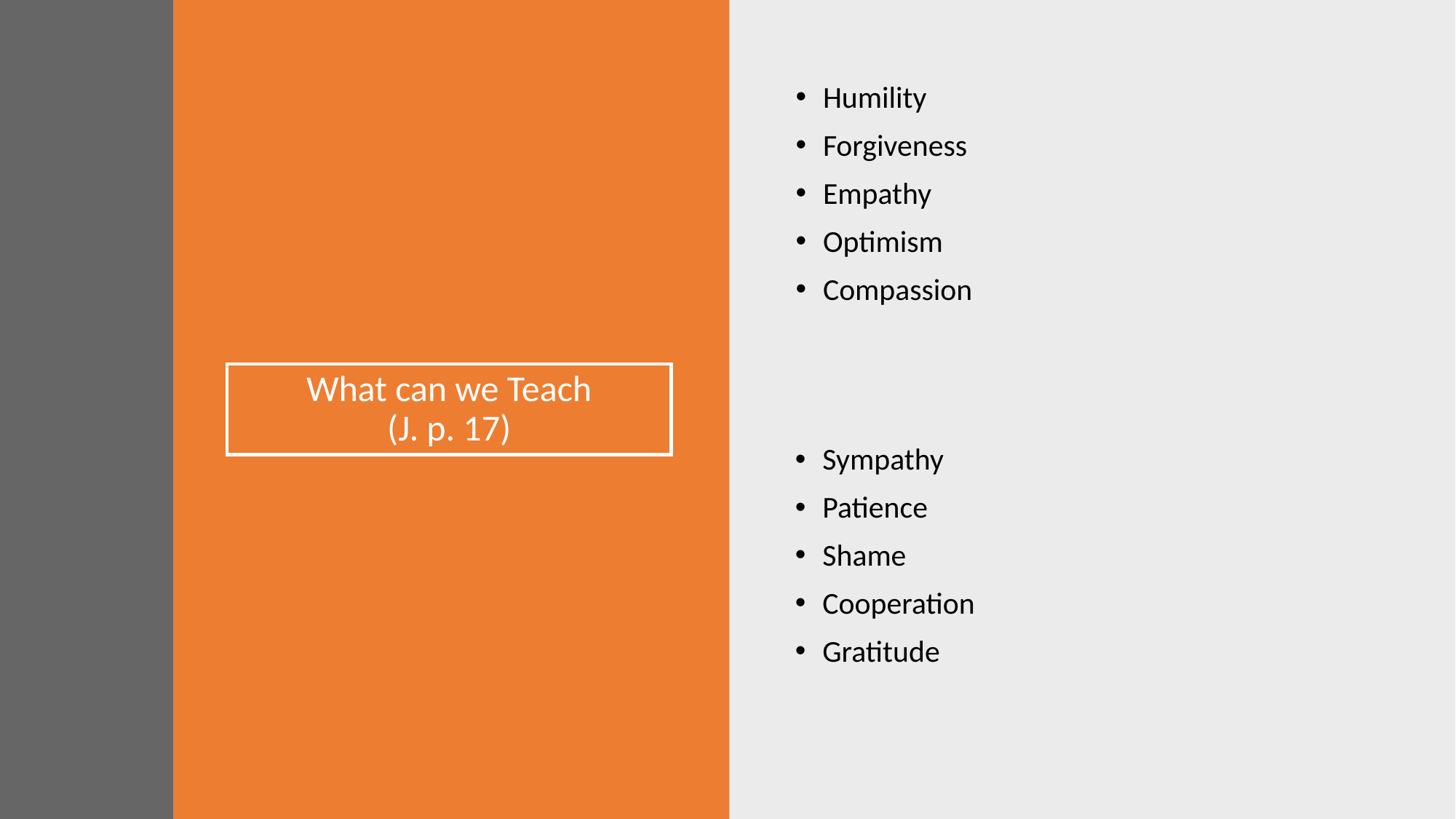

Humility
Forgiveness
Empathy
Optimism
Compassion
# What can we Teach (J. p. 17)
Sympathy
Patience
Shame
Cooperation
Gratitude